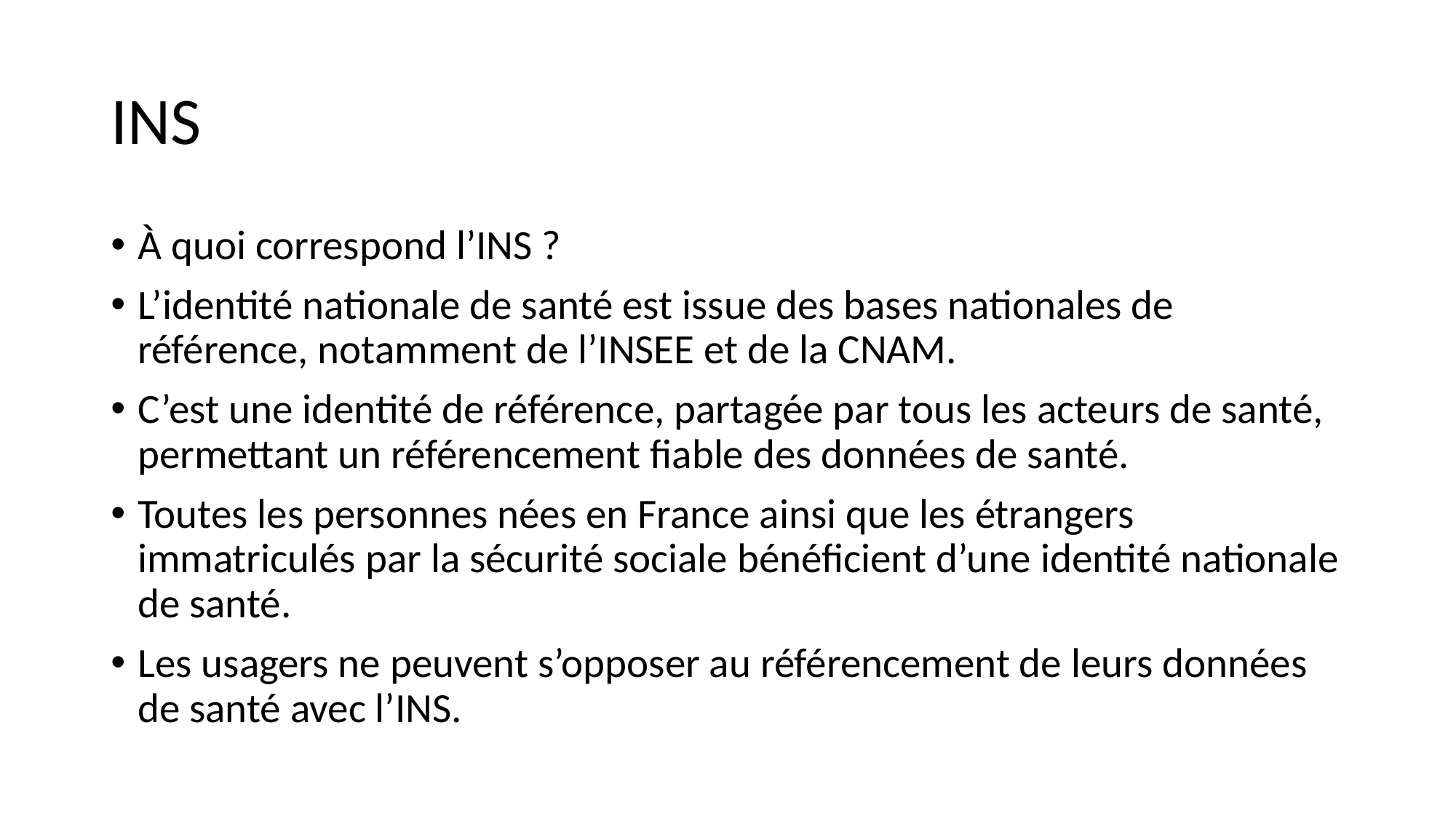

# INS
À quoi correspond l’INS ?
L’identité nationale de santé est issue des bases nationales de référence, notamment de l’INSEE et de la CNAM.
C’est une identité de référence, partagée par tous les acteurs de santé, permettant un référencement fiable des données de santé.
Toutes les personnes nées en France ainsi que les étrangers immatriculés par la sécurité sociale bénéficient d’une identité nationale de santé.
Les usagers ne peuvent s’opposer au référencement de leurs données de santé avec l’INS.